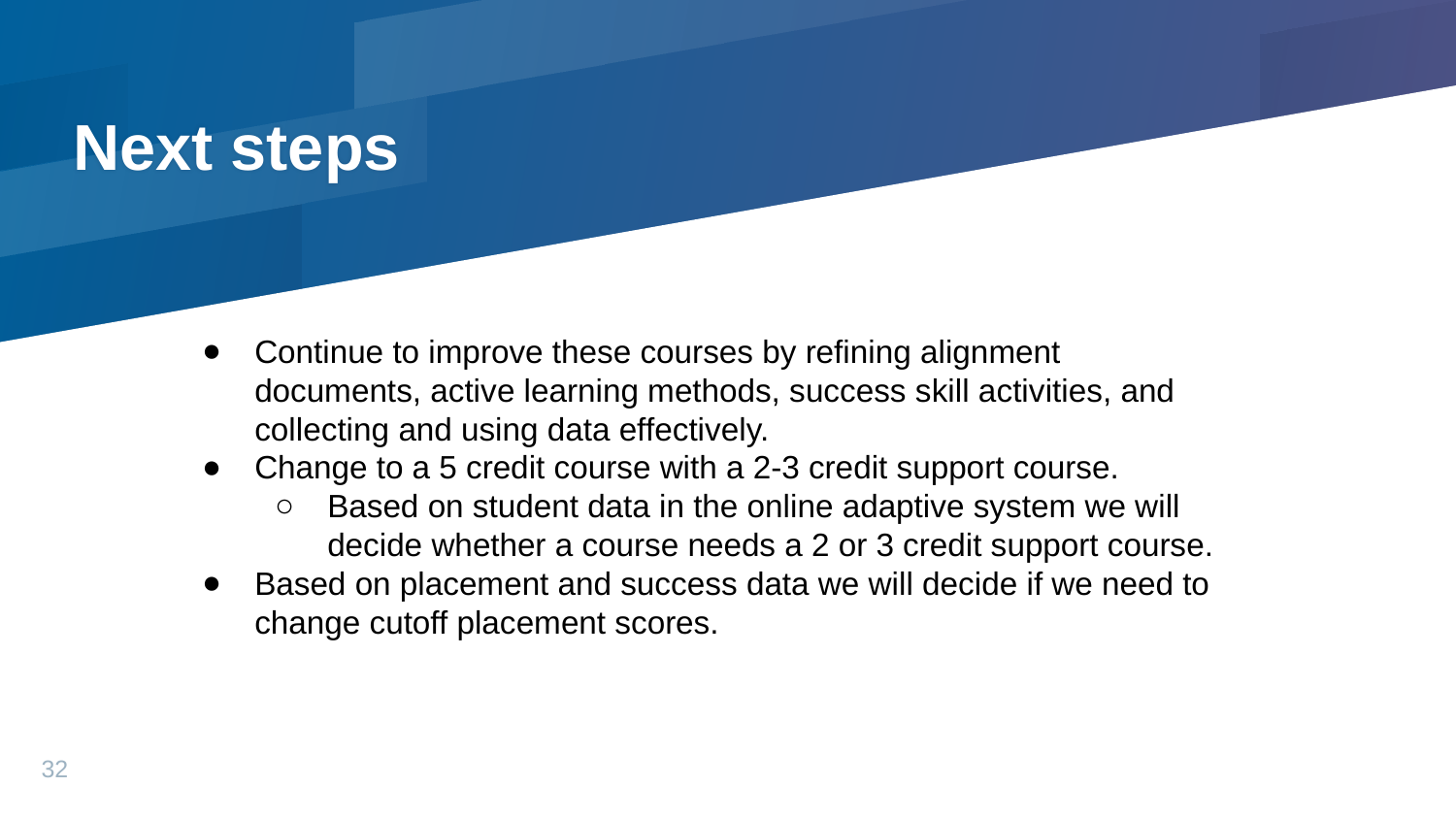

# Next steps
Continue to improve these courses by refining alignment documents, active learning methods, success skill activities, and collecting and using data effectively.
Change to a 5 credit course with a 2-3 credit support course.
Based on student data in the online adaptive system we will decide whether a course needs a 2 or 3 credit support course.
Based on placement and success data we will decide if we need to change cutoff placement scores.
32